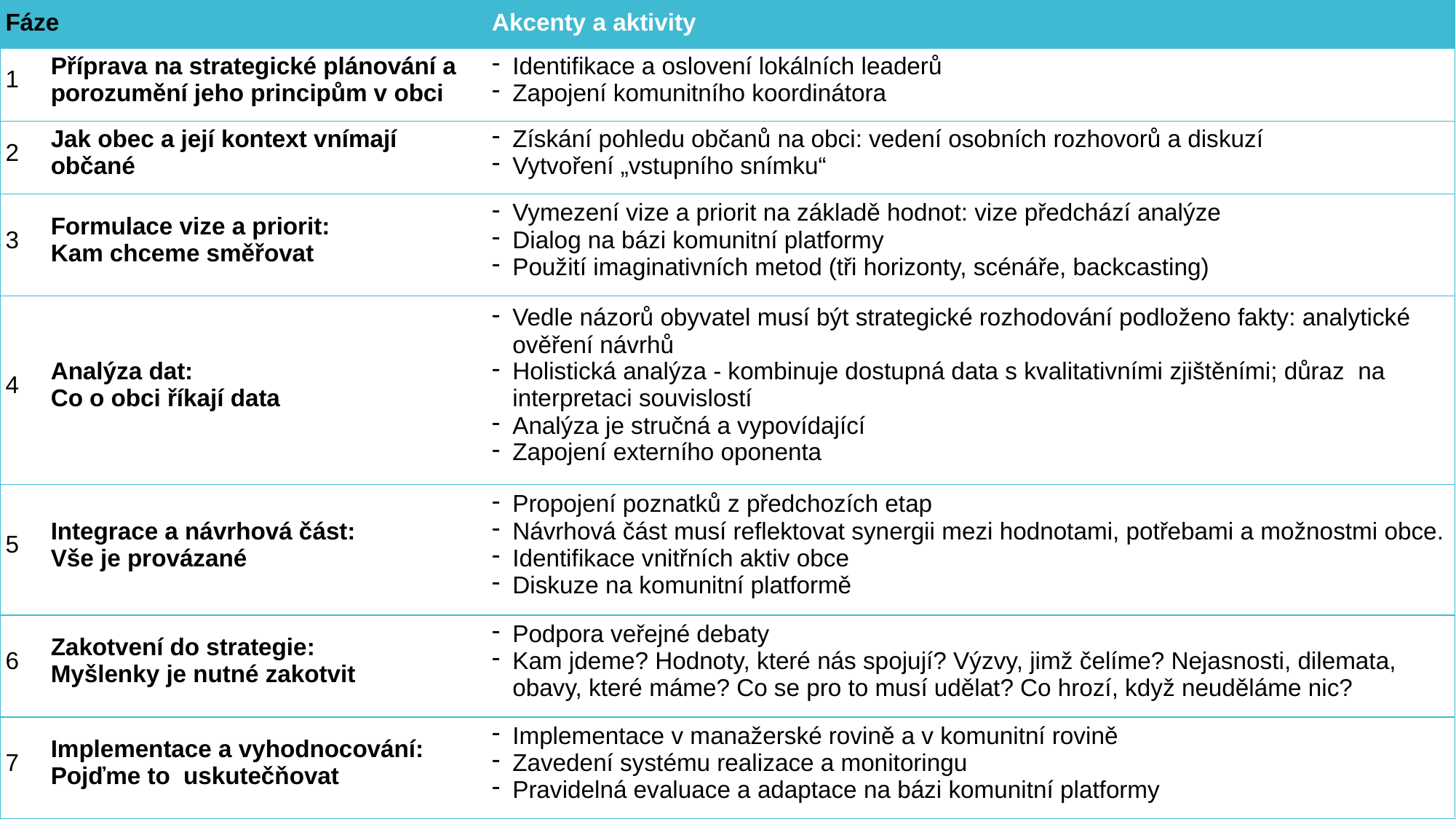

| Fáze |  | Akcenty a aktivity |
| --- | --- | --- |
| 1 | Příprava na strategické plánování a porozumění jeho principům v obci | Identifikace a oslovení lokálních leaderů Zapojení komunitního koordinátora |
| 2 | Jak obec a její kontext vnímají občané | Získání pohledu občanů na obci: vedení osobních rozhovorů a diskuzí Vytvoření „vstupního snímku“ |
| 3 | Formulace vize a priorit: Kam chceme směřovat | Vymezení vize a priorit na základě hodnot: vize předchází analýze Dialog na bázi komunitní platformy Použití imaginativních metod (tři horizonty, scénáře, backcasting) |
| 4 | Analýza dat: Co o obci říkají data | Vedle názorů obyvatel musí být strategické rozhodování podloženo fakty: analytické ověření návrhů Holistická analýza - kombinuje dostupná data s kvalitativními zjištěními; důraz na interpretaci souvislostí Analýza je stručná a vypovídající Zapojení externího oponenta |
| 5 | Integrace a návrhová část: Vše je provázané | Propojení poznatků z předchozích etap Návrhová část musí reflektovat synergii mezi hodnotami, potřebami a možnostmi obce. Identifikace vnitřních aktiv obce Diskuze na komunitní platformě |
| 6 | Zakotvení do strategie: Myšlenky je nutné zakotvit | Podpora veřejné debaty Kam jdeme? Hodnoty, které nás spojují? Výzvy, jimž čelíme? Nejasnosti, dilemata, obavy, které máme? Co se pro to musí udělat? Co hrozí, když neuděláme nic? |
| 7 | Implementace a vyhodnocování: Pojďme to uskutečňovat | Implementace v manažerské rovině a v komunitní rovině Zavedení systému realizace a monitoringu Pravidelná evaluace a adaptace na bázi komunitní platformy |